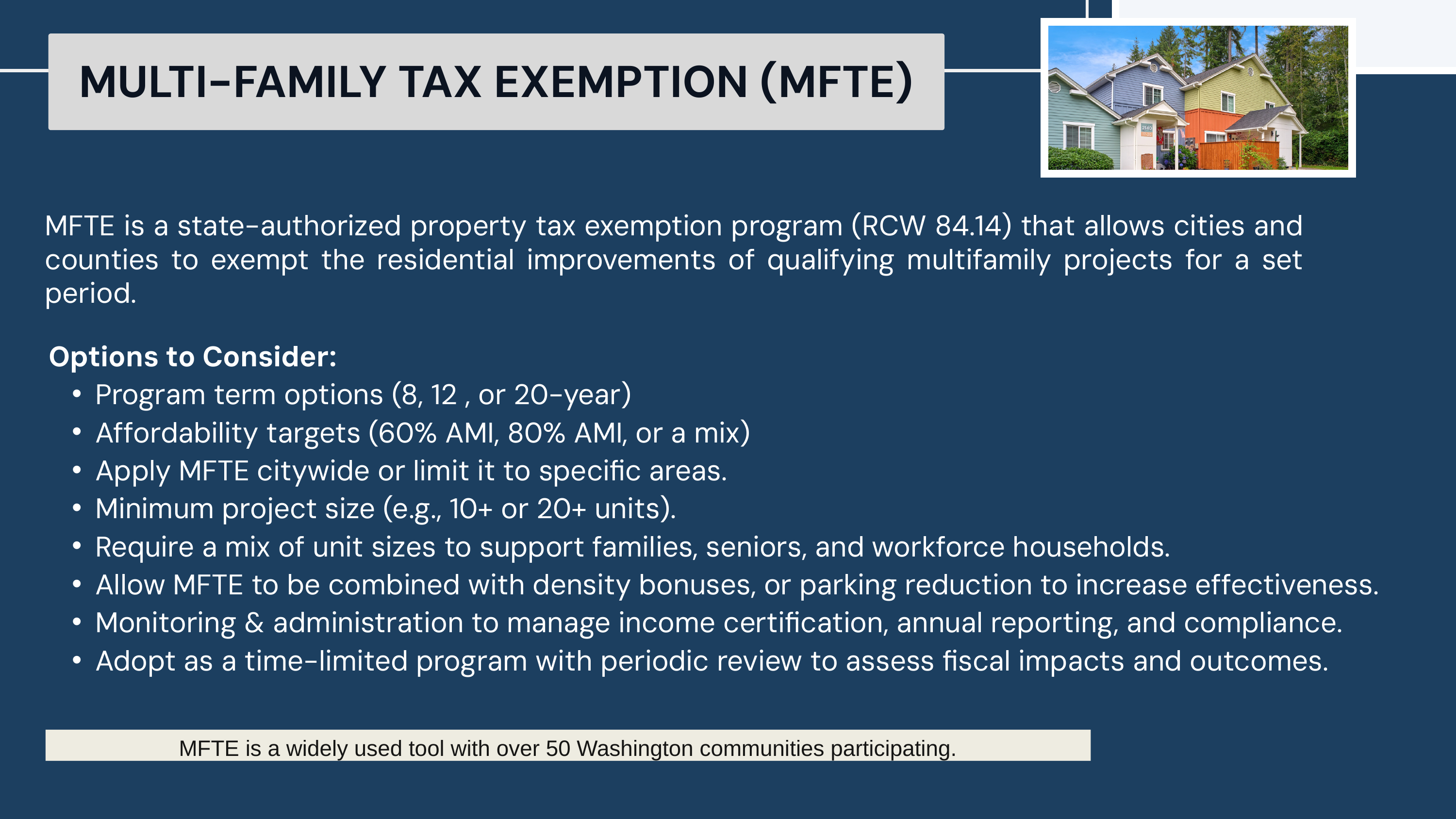

MULTI-FAMILY TAX EXEMPTION (MFTE)
MFTE is a state-authorized property tax exemption program (RCW 84.14) that allows cities and counties to exempt the residential improvements of qualifying multifamily projects for a set period.
Options to Consider:
Program term options (8, 12 , or 20-year)
Affordability targets (60% AMI, 80% AMI, or a mix)
Apply MFTE citywide or limit it to specific areas.
Minimum project size (e.g., 10+ or 20+ units).
Require a mix of unit sizes to support families, seniors, and workforce households.
Allow MFTE to be combined with density bonuses, or parking reduction to increase effectiveness.
Monitoring & administration to manage income certification, annual reporting, and compliance.
Adopt as a time-limited program with periodic review to assess fiscal impacts and outcomes.
MFTE is a widely used tool with over 50 Washington communities participating.